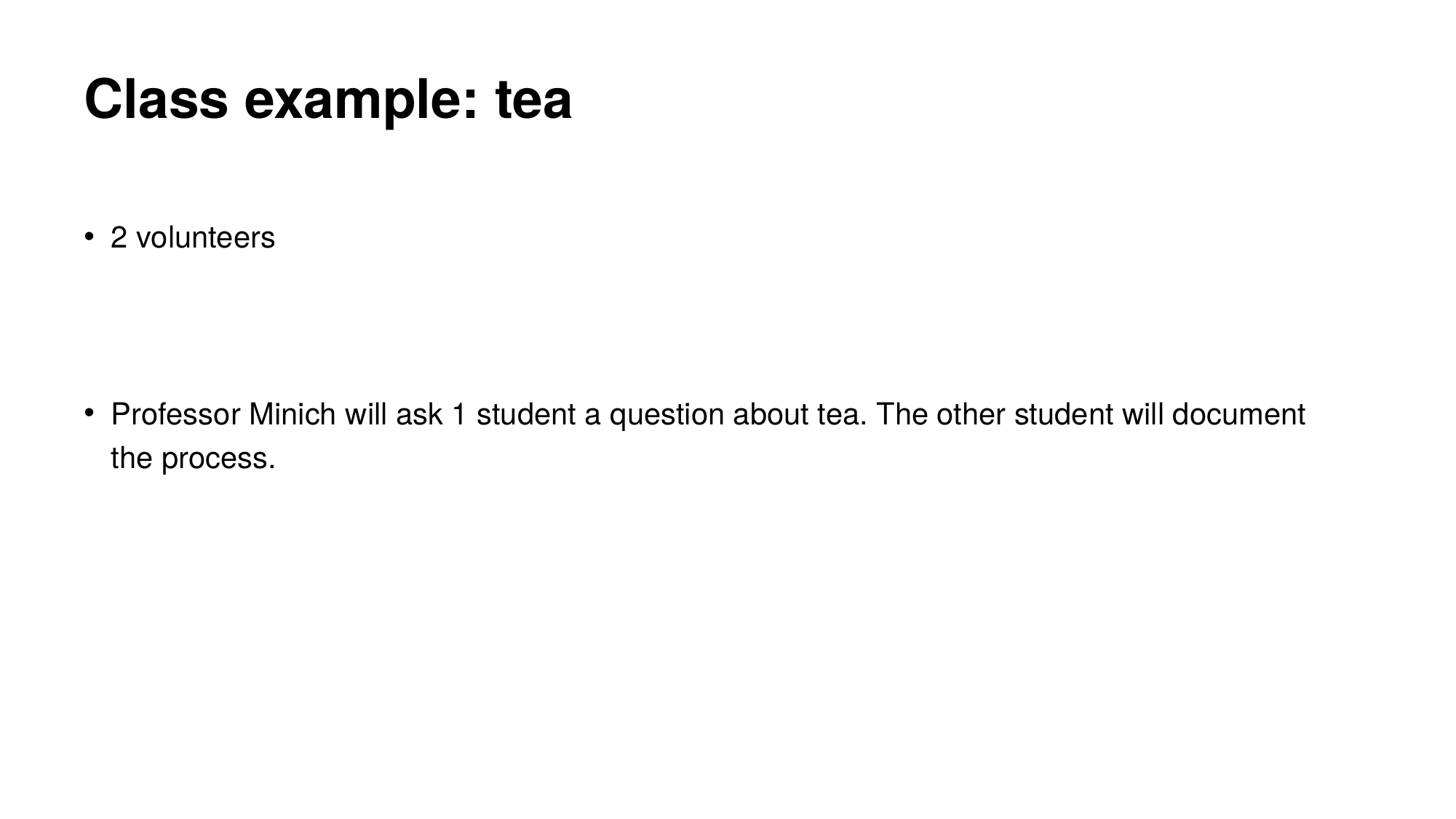

# Class example: tea
2 volunteers

Professor Minich will ask 1 student a question about tea. The other student will document the process.